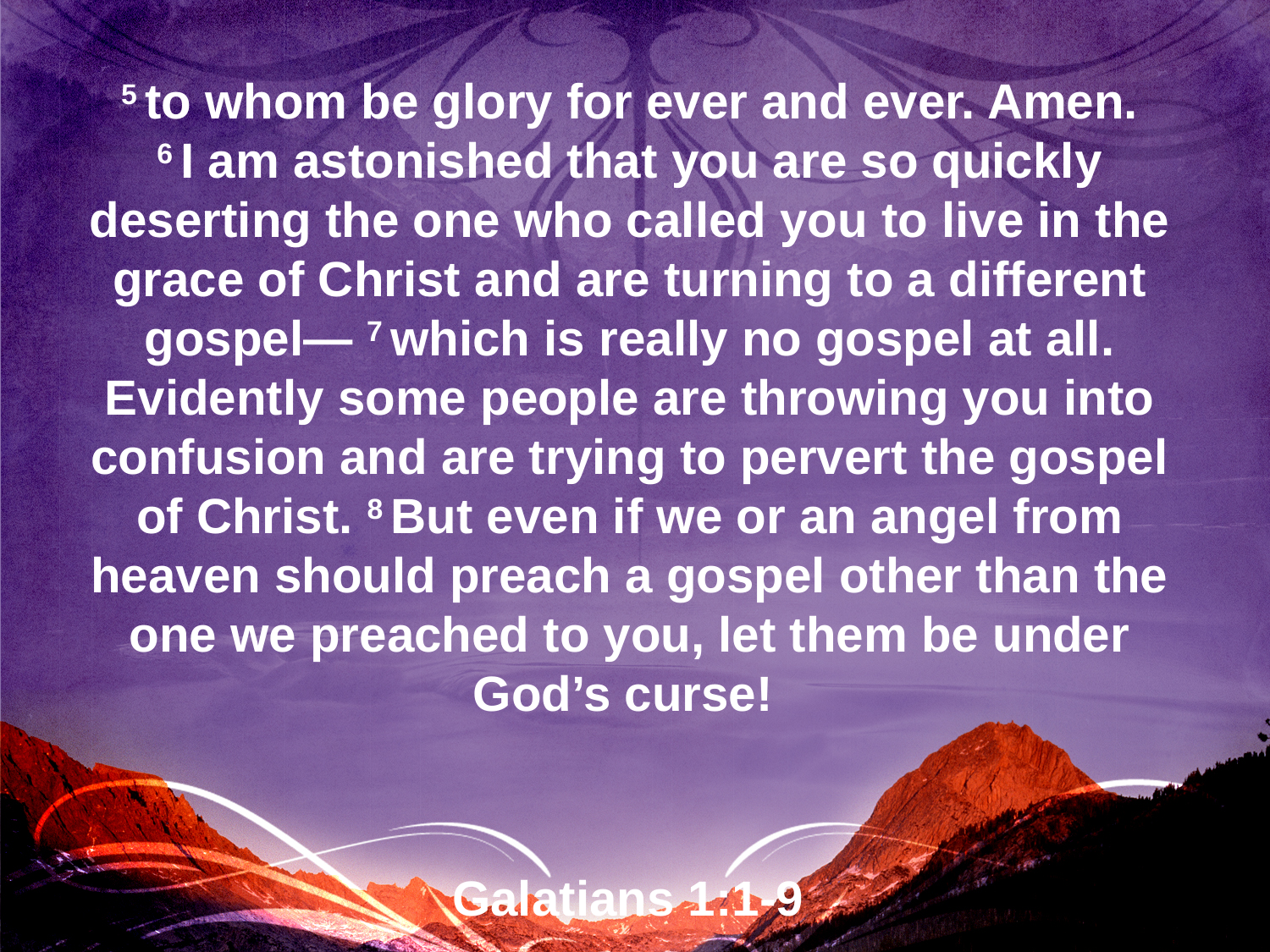

5 to whom be glory for ever and ever. Amen.
6 I am astonished that you are so quickly deserting the one who called you to live in the grace of Christ and are turning to a different gospel— 7 which is really no gospel at all. Evidently some people are throwing you into confusion and are trying to pervert the gospel of Christ. 8 But even if we or an angel from heaven should preach a gospel other than the one we preached to you, let them be under God’s curse!
Galatians 1:1-9